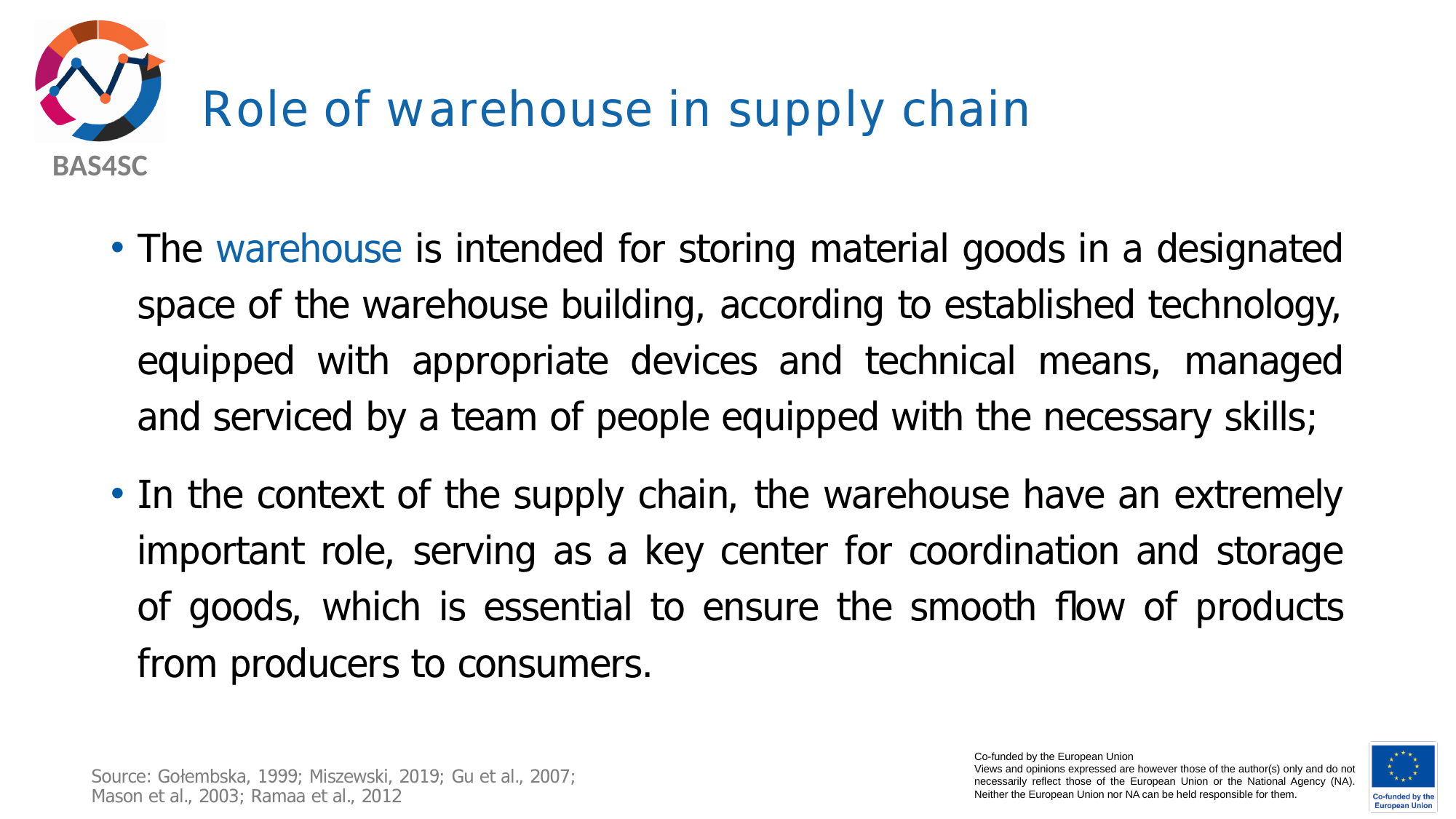

# Role of warehouse in supply chain
The warehouse is intended for storing material goods in a designated space of the warehouse building, according to established technology, equipped with appropriate devices and technical means, managed and serviced by a team of people equipped with the necessary skills;
In the context of the supply chain, the warehouse have an extremely important role, serving as a key center for coordination and storage of goods, which is essential to ensure the smooth flow of products from producers to consumers.
Source: Gołembska, 1999; Miszewski, 2019; Gu et al., 2007; Mason et al., 2003; Ramaa et al., 2012